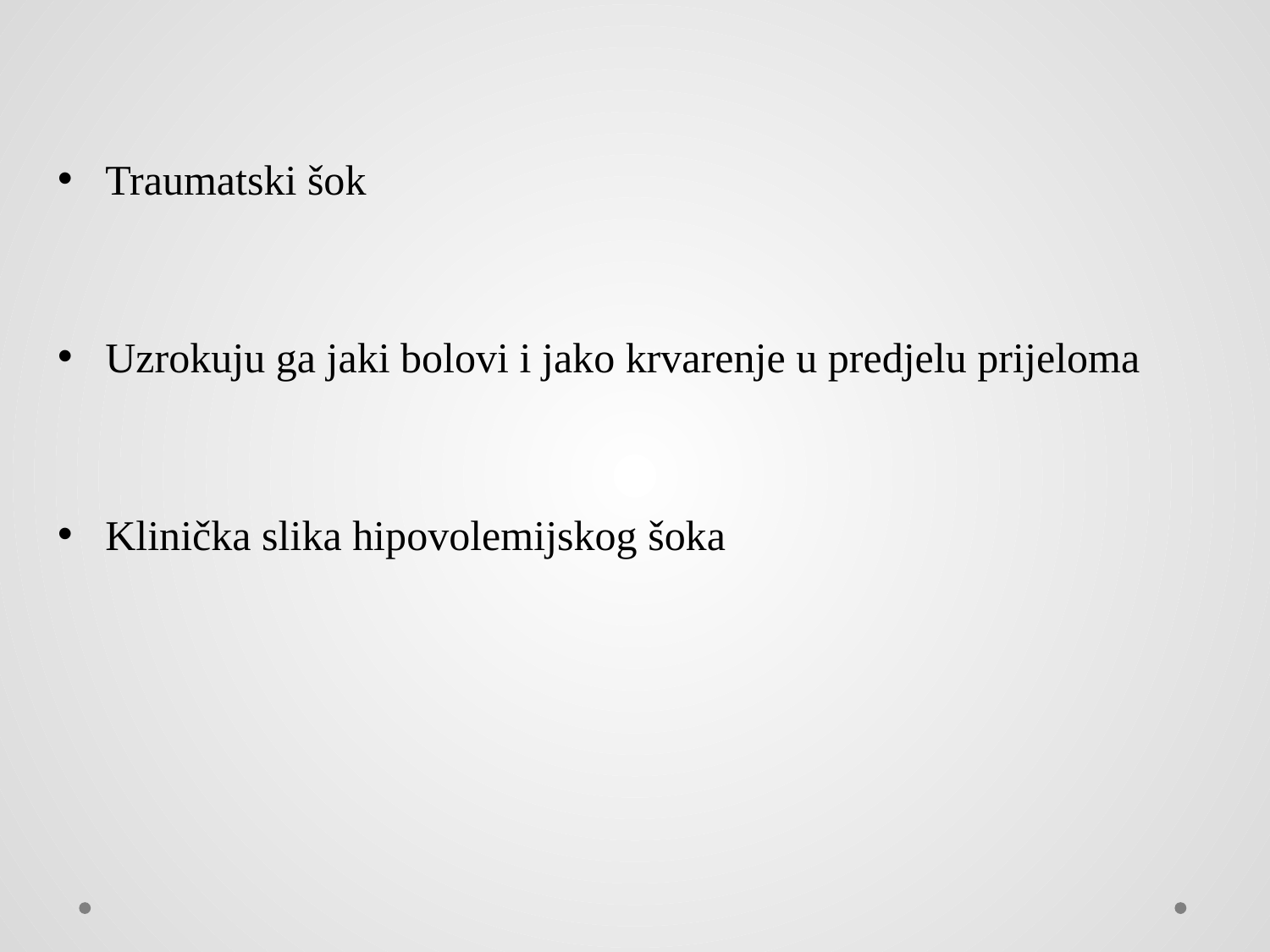

Traumatski šok

Uzrokuju ga jaki bolovi i jako krvarenje u predjelu prijeloma

Klinička slika hipovolemijskog šoka